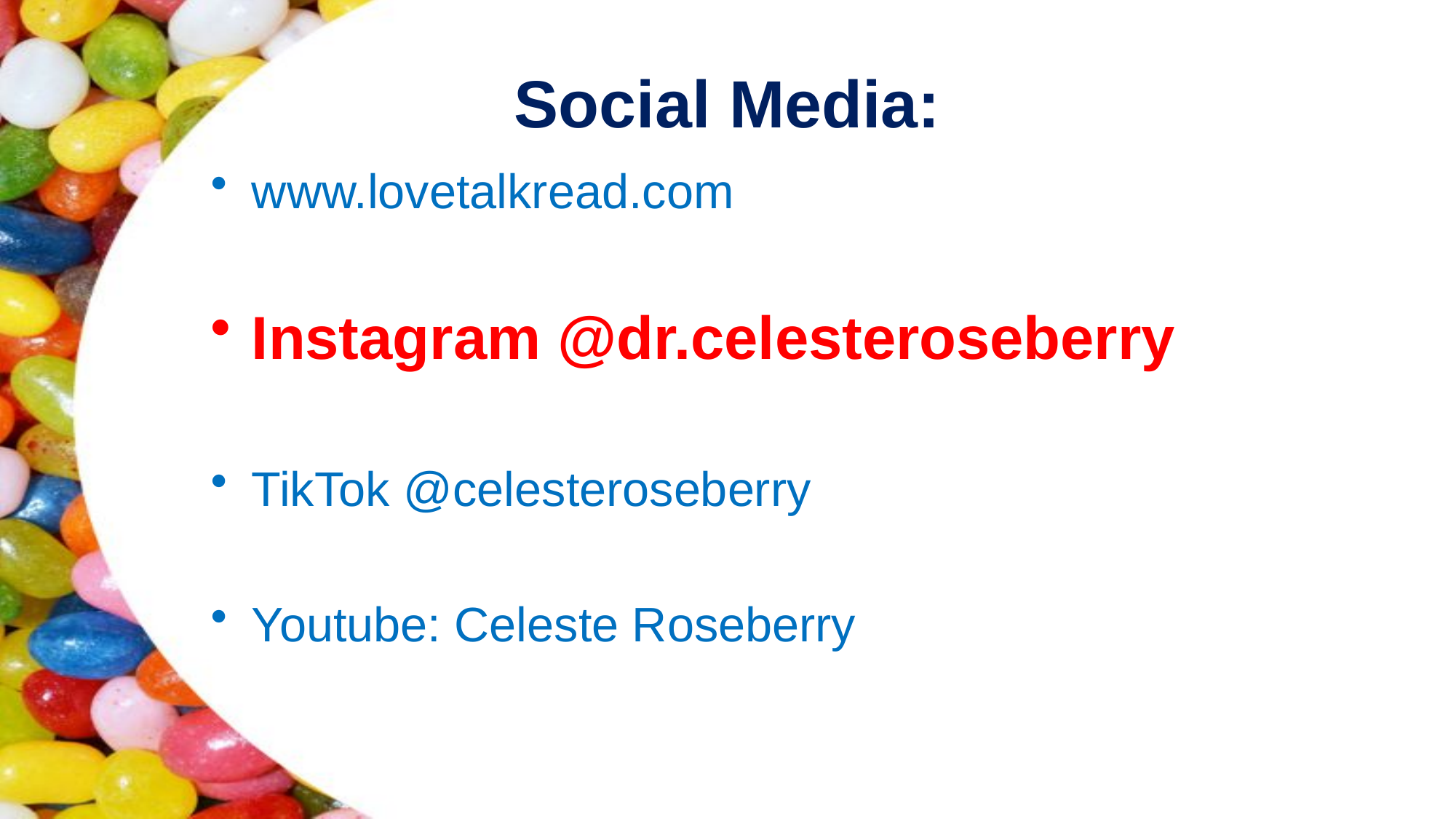

# Social Media:
www.lovetalkread.com

Instagram @dr.celesteroseberry

TikTok @celesteroseberry

Youtube: Celeste Roseberry